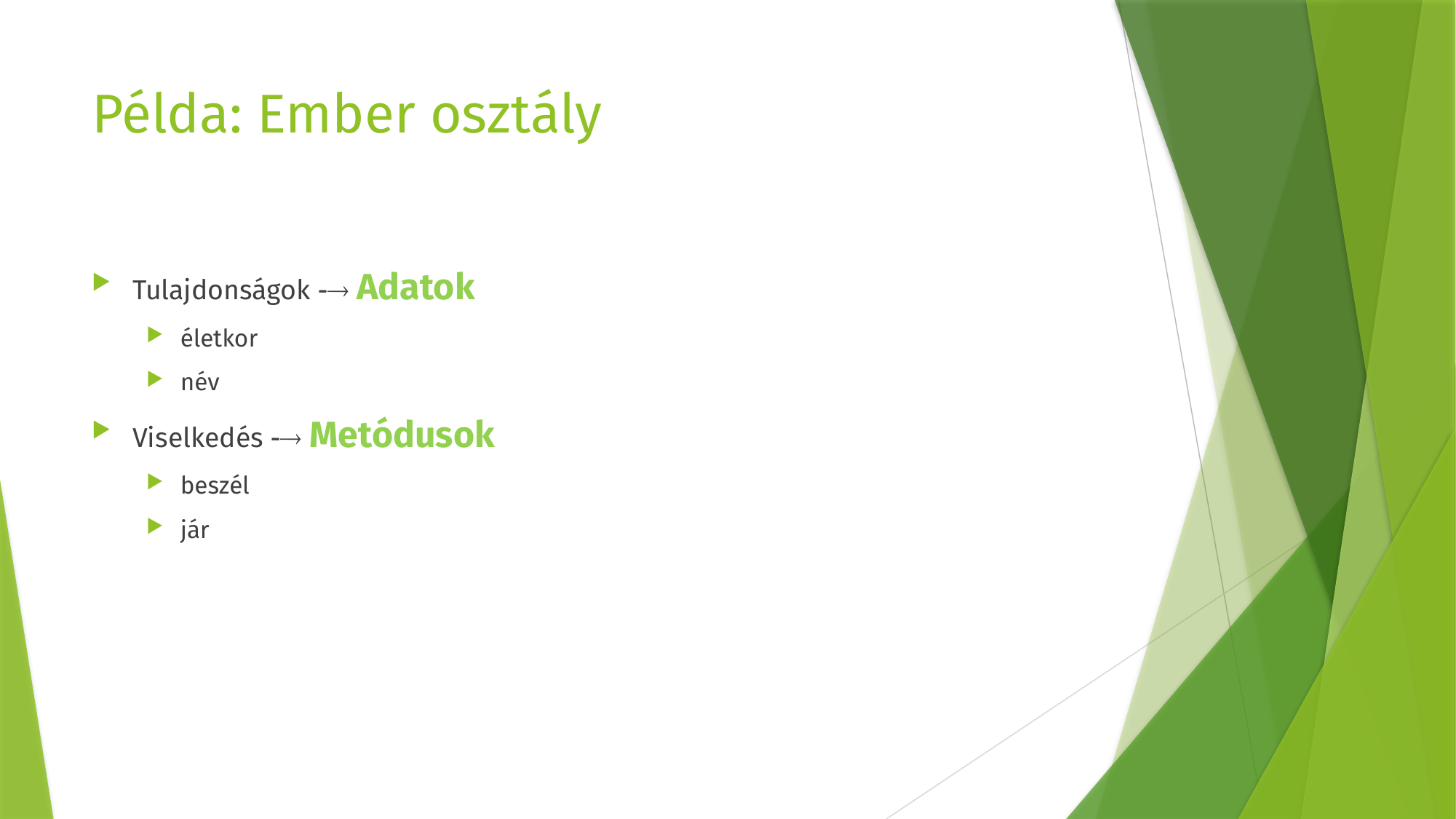

# Példa: Ember osztály
Tulajdonságok −→ Adatok
életkor
név
Viselkedés −→ Metódusok
beszél
jár